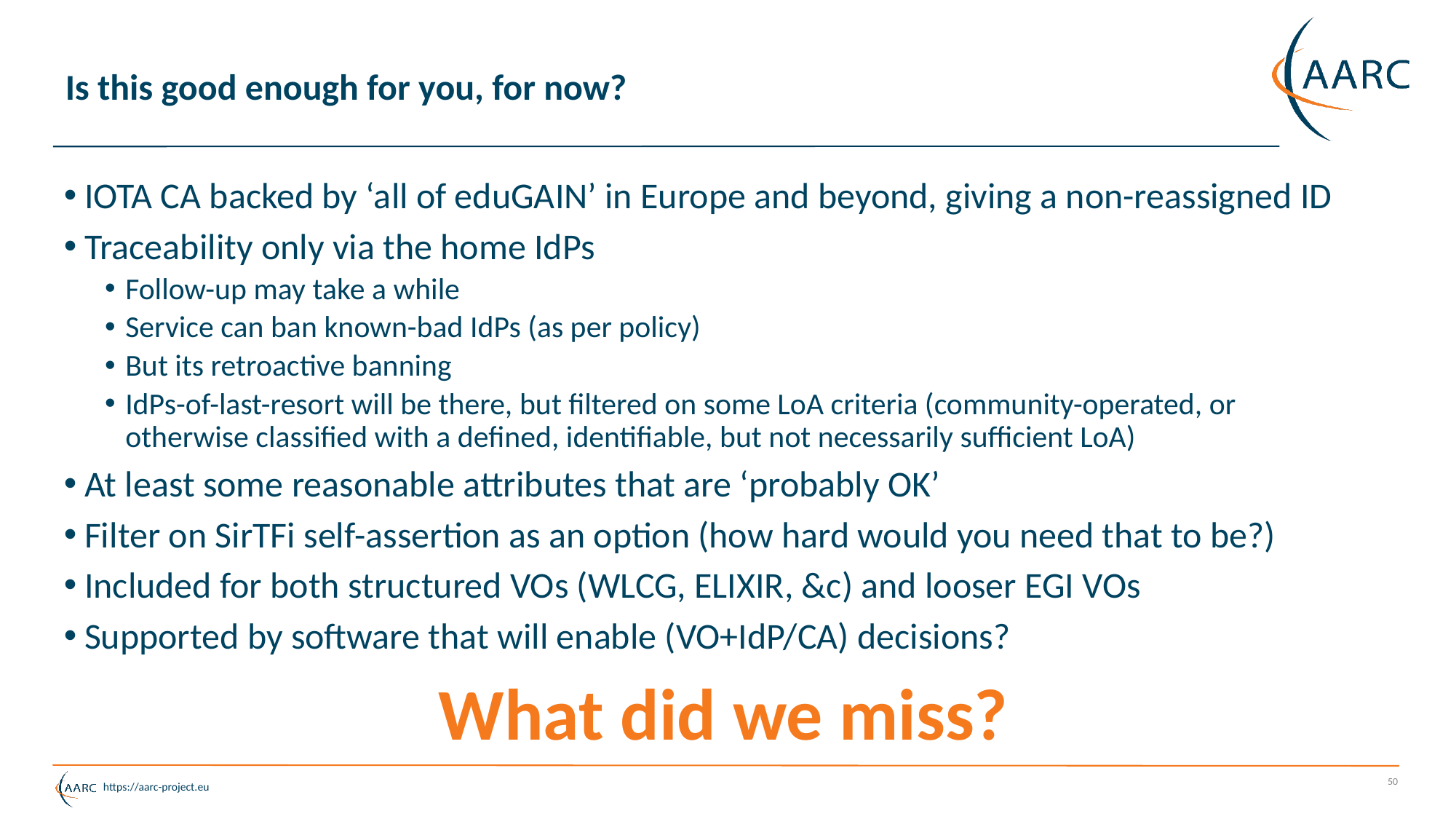

# Is this good enough for you, for now?
IOTA CA backed by ‘all of eduGAIN’ in Europe and beyond, giving a non-reassigned ID
Traceability only via the home IdPs
Follow-up may take a while
Service can ban known-bad IdPs (as per policy)
But its retroactive banning
IdPs-of-last-resort will be there, but filtered on some LoA criteria (community-operated, or otherwise classified with a defined, identifiable, but not necessarily sufficient LoA)
At least some reasonable attributes that are ‘probably OK’
Filter on SirTFi self-assertion as an option (how hard would you need that to be?)
Included for both structured VOs (WLCG, ELIXIR, &c) and looser EGI VOs
Supported by software that will enable (VO+IdP/CA) decisions?
What did we miss?
50